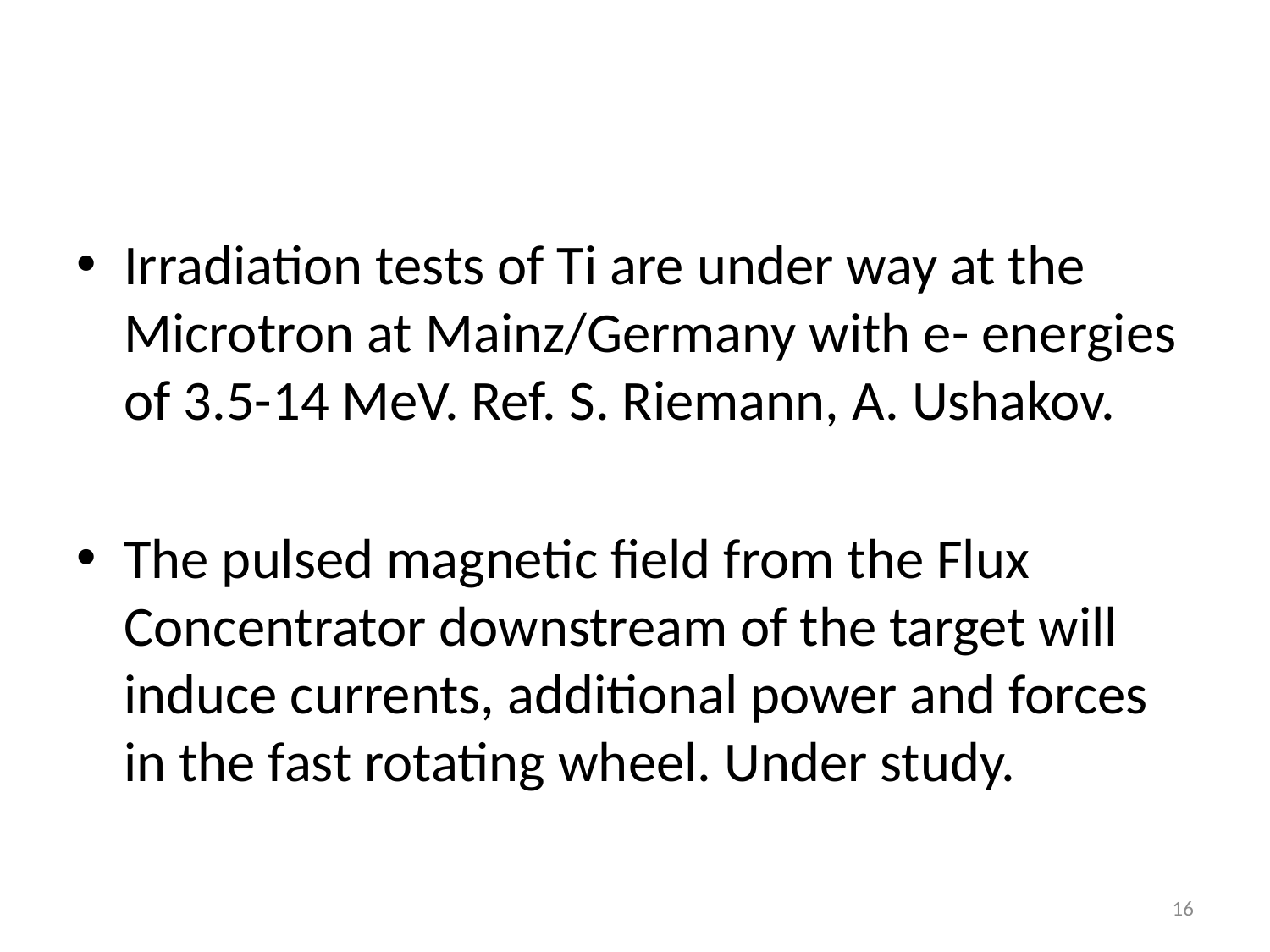

Irradiation tests of Ti are under way at the Microtron at Mainz/Germany with e- energies of 3.5-14 MeV. Ref. S. Riemann, A. Ushakov.

The pulsed magnetic field from the Flux Concentrator downstream of the target will induce currents, additional power and forces in the fast rotating wheel. Under study.

16